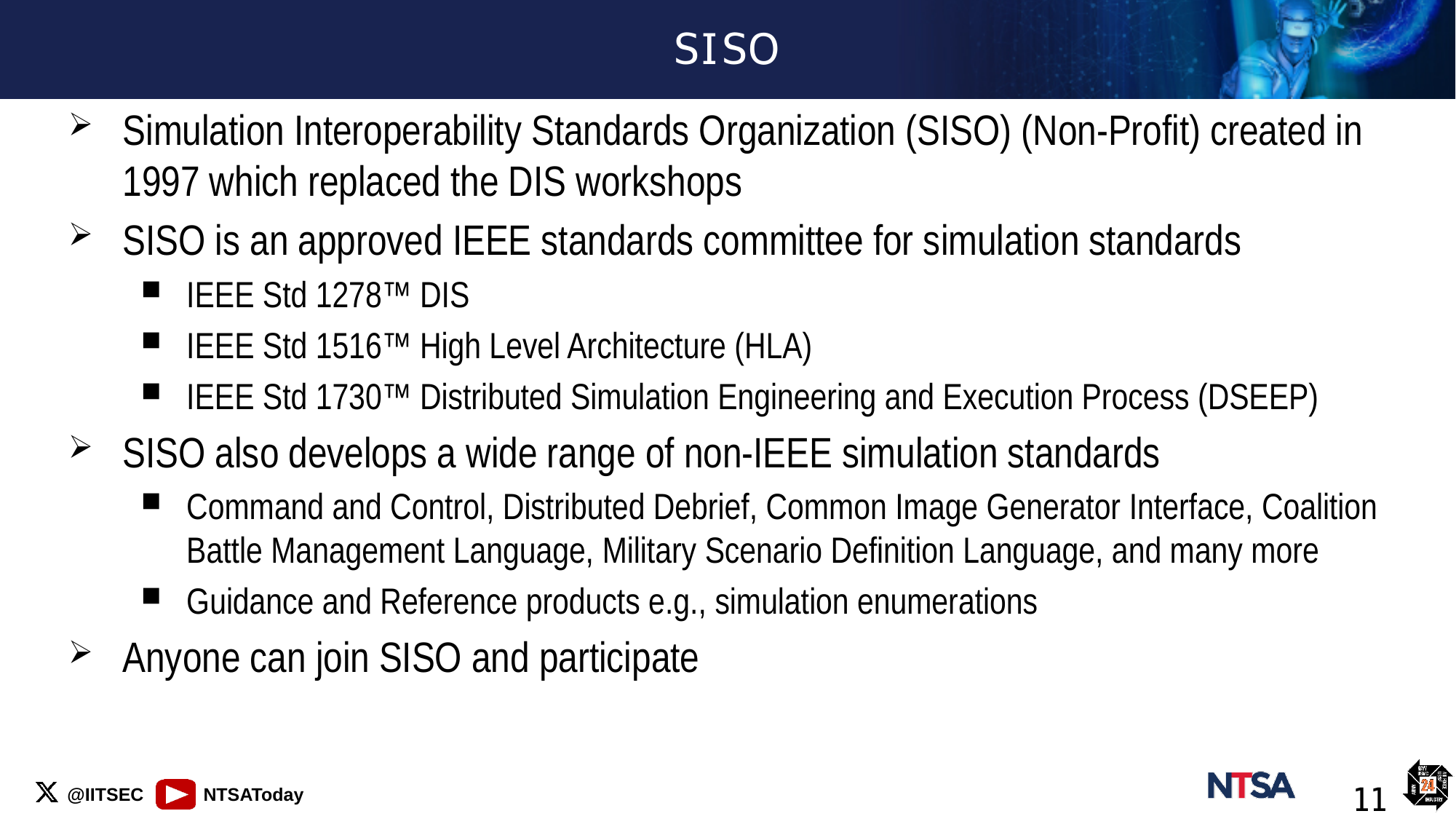

# SISO
Simulation Interoperability Standards Organization (SISO) (Non-Profit) created in 1997 which replaced the DIS workshops
SISO is an approved IEEE standards committee for simulation standards
IEEE Std 1278™ DIS
IEEE Std 1516™ High Level Architecture (HLA)
IEEE Std 1730™ Distributed Simulation Engineering and Execution Process (DSEEP)
SISO also develops a wide range of non-IEEE simulation standards
Command and Control, Distributed Debrief, Common Image Generator Interface, Coalition Battle Management Language, Military Scenario Definition Language, and many more
Guidance and Reference products e.g., simulation enumerations
Anyone can join SISO and participate
11